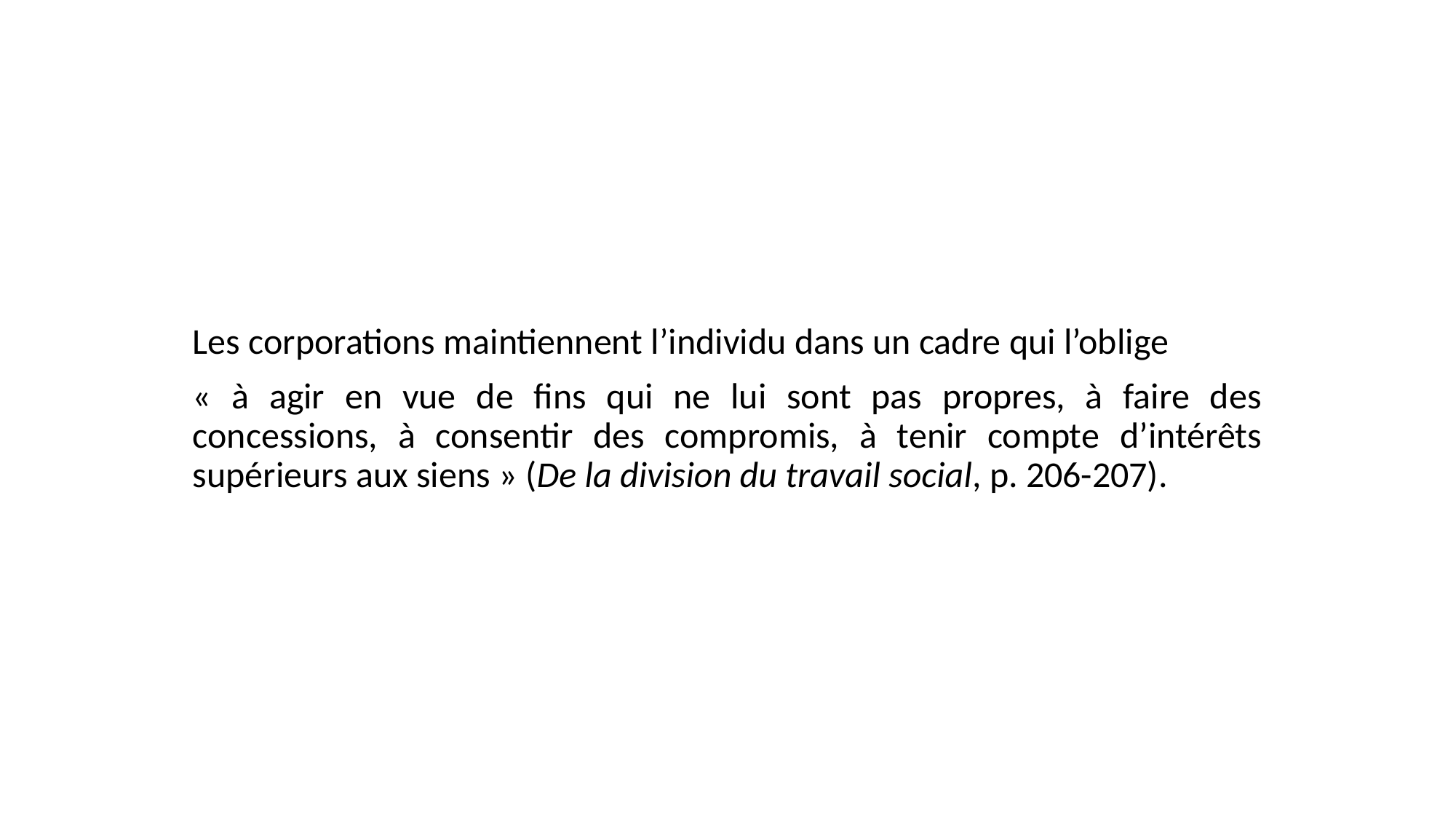

#

Les corporations maintiennent l’individu dans un cadre qui l’oblige
« à agir en vue de fins qui ne lui sont pas propres, à faire des concessions, à consentir des compromis, à tenir compte d’intérêts supérieurs aux siens » (De la division du travail social, p. 206-207).